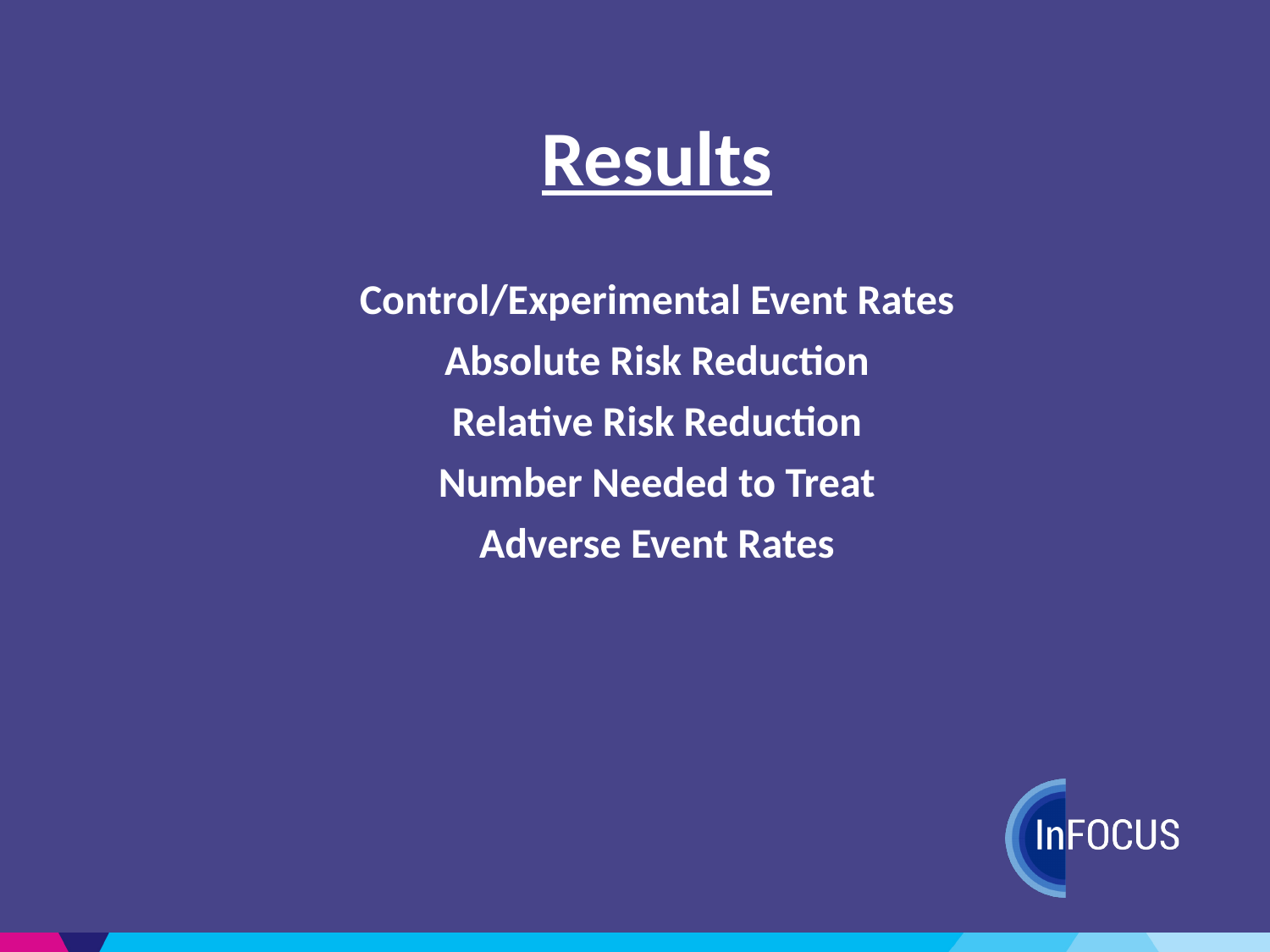

Results

Control/Experimental Event Rates
Absolute Risk Reduction
Relative Risk Reduction
Number Needed to Treat
Adverse Event Rates